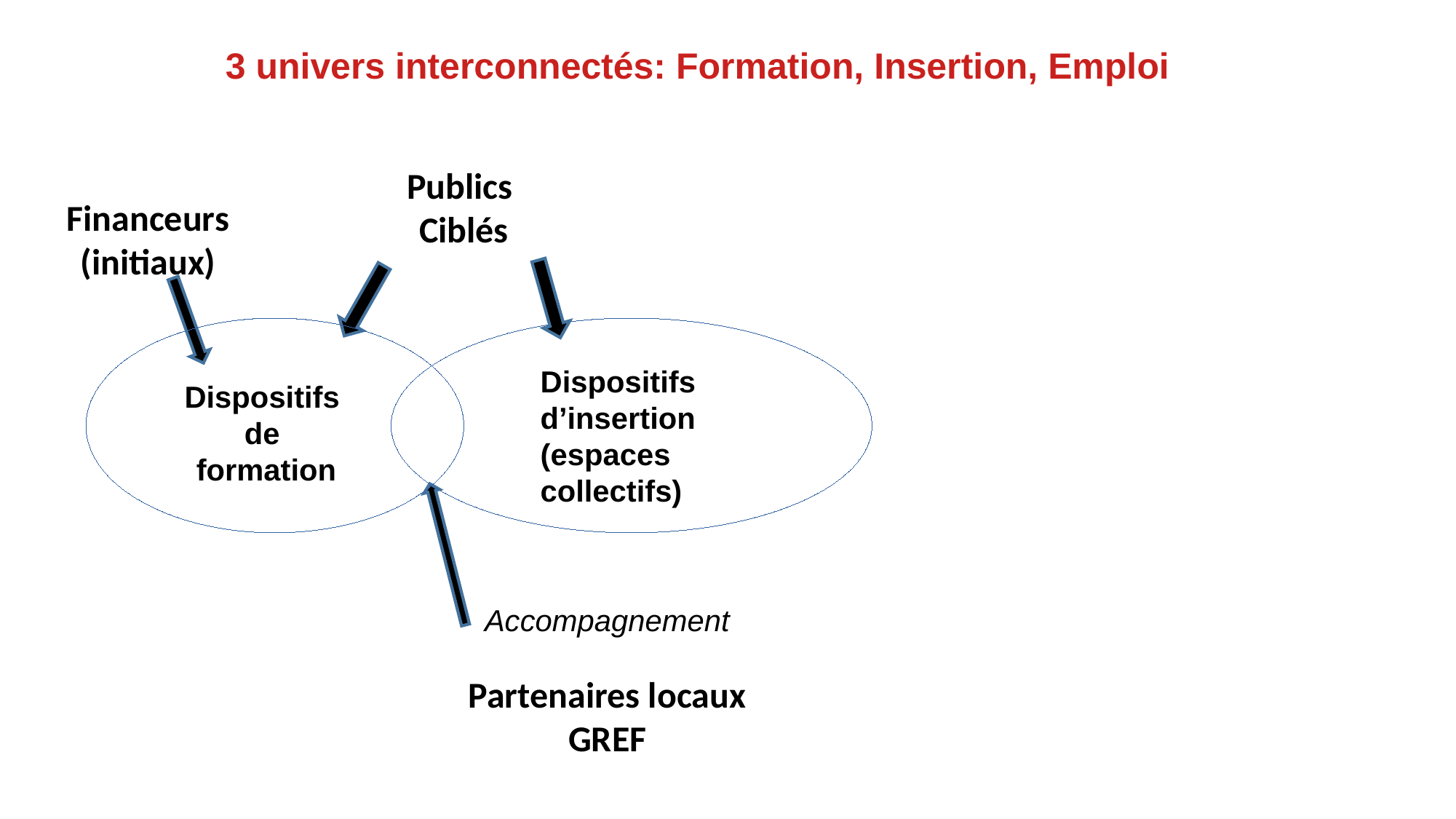

3 univers interconnectés: Formation, Insertion, Emploi
Publics
Ciblés
Financeurs
(initiaux)

Dispositifs
d’insertion
(espaces
collectifs)
Dispositifs
de
formation

Accompagnement
Partenaires locaux
GREF